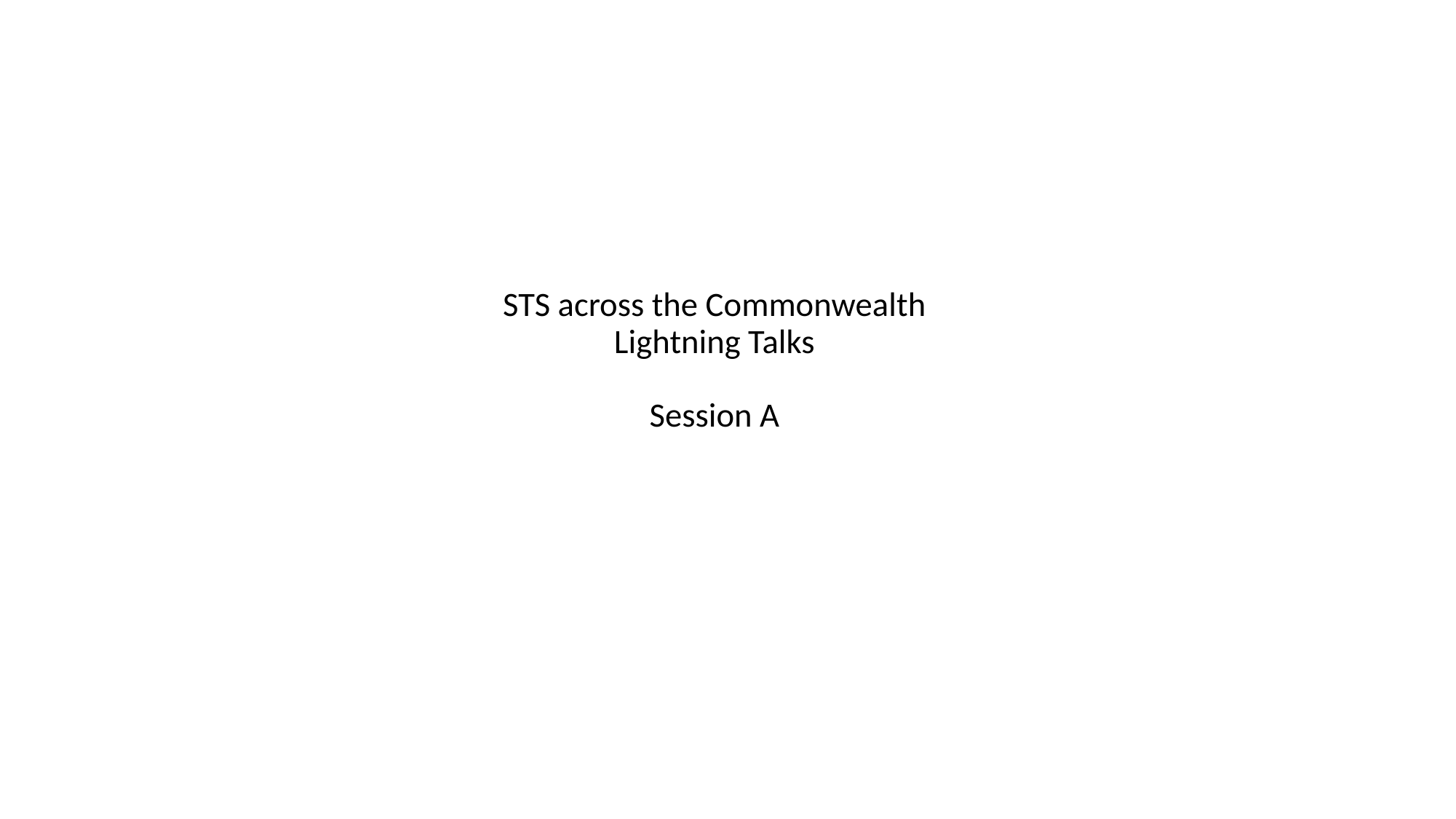

# STS across the Commonwealth Lightning Talks Session A